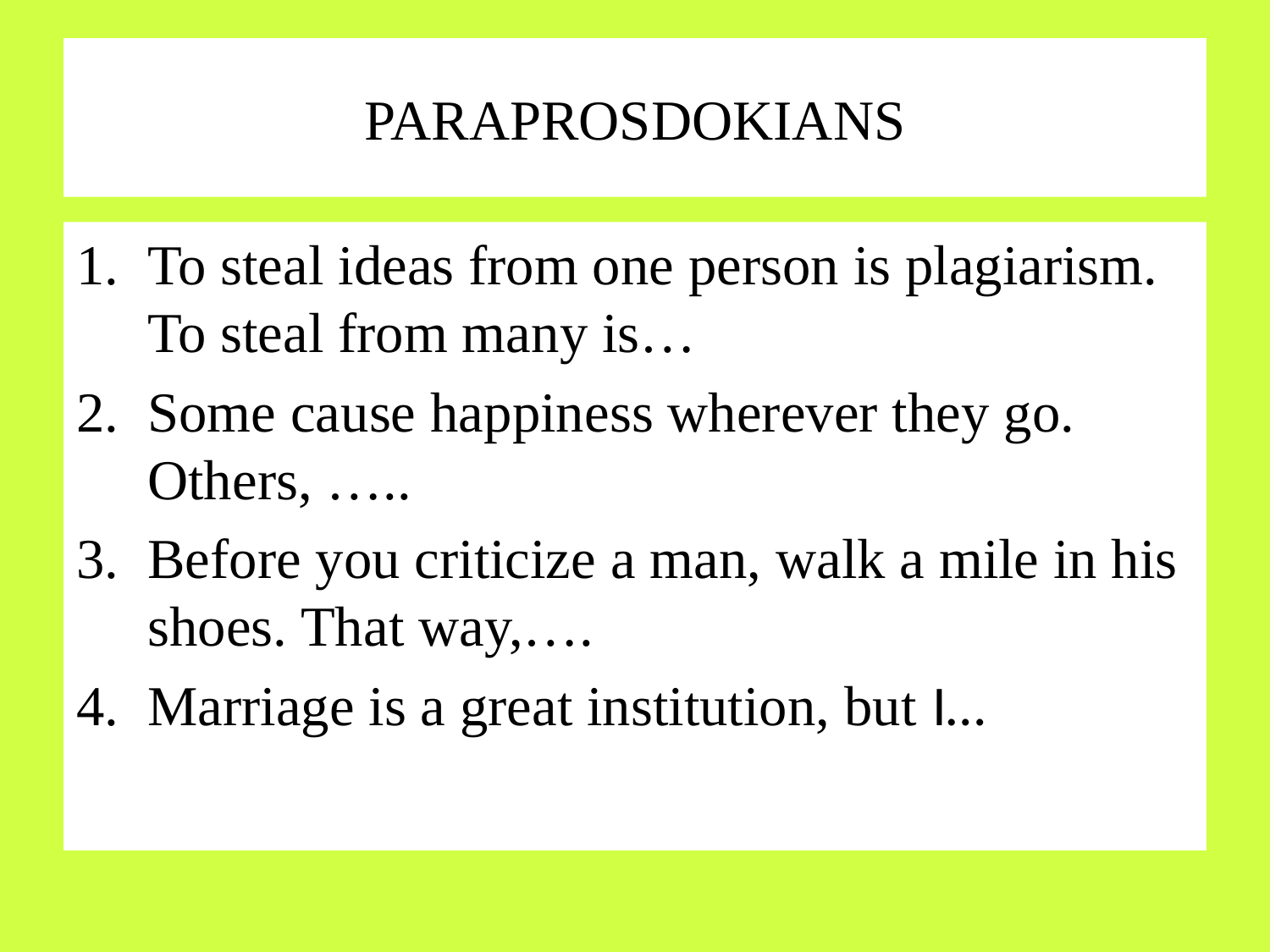

# PARAPROSDOKIANS
To steal ideas from one person is plagiarism. To steal from many is…
Some cause happiness wherever they go. Others, …..
Before you criticize a man, walk a mile in his shoes. That way,….
Marriage is a great institution, but I…